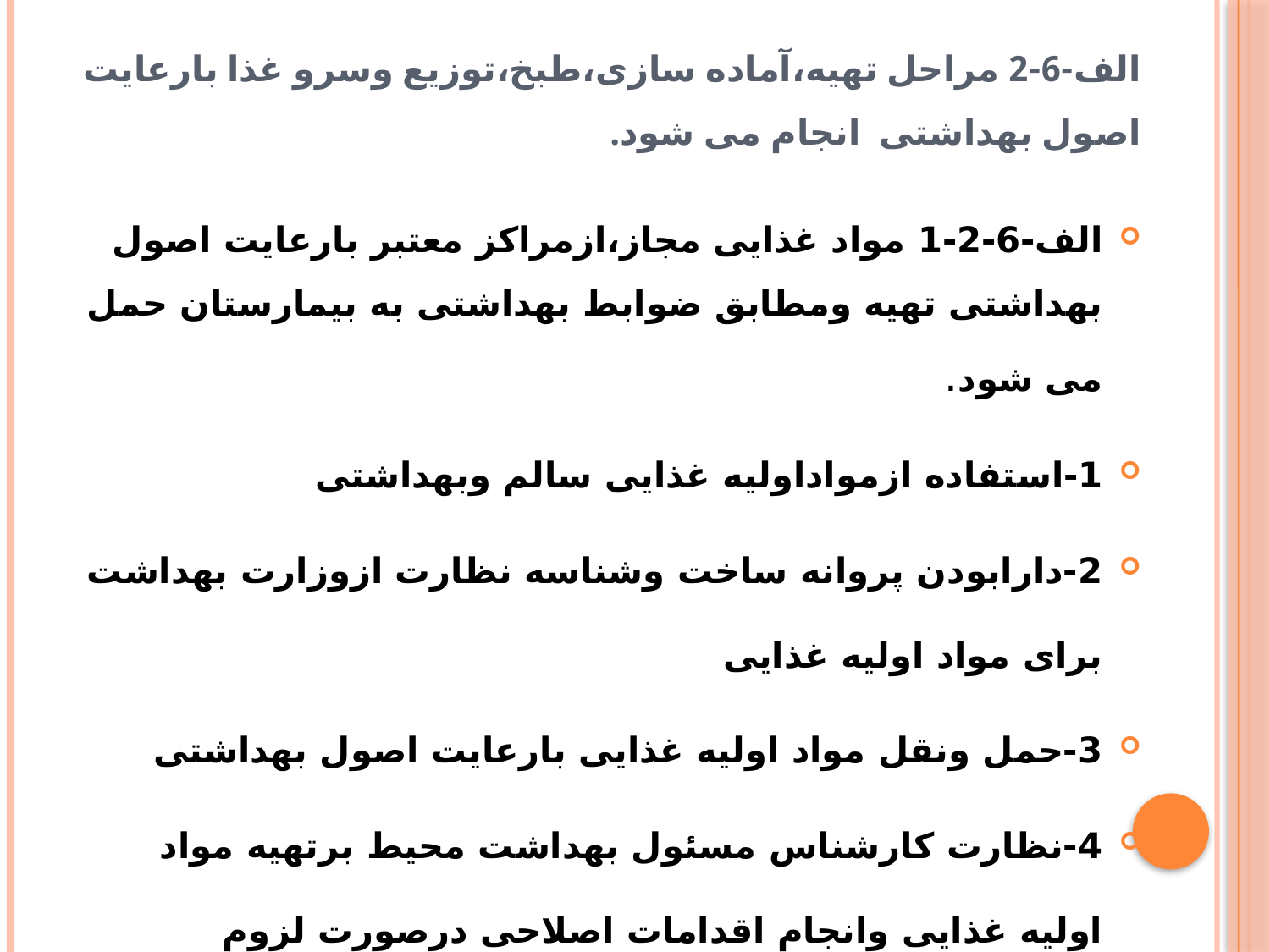

# الف-6-2 مراحل تهیه،آماده سازی،طبخ،توزیع وسرو غذا بارعایت اصول بهداشتی  انجام می شود.
الف-6-2-1 مواد غذایی مجاز،ازمراکز معتبر بارعایت اصول بهداشتی تهیه ومطابق ضوابط بهداشتی به بیمارستان حمل می شود.
1-استفاده ازمواداولیه غذایی سالم وبهداشتی
2-دارابودن پروانه ساخت وشناسه نظارت ازوزارت بهداشت برای مواد اولیه غذایی
3-حمل ونقل مواد اولیه غذایی بارعایت اصول بهداشتی
4-نظارت کارشناس مسئول بهداشت محیط برتهیه مواد اولیه غذایی وانجام اقدامات اصلاحی درصورت لزوم